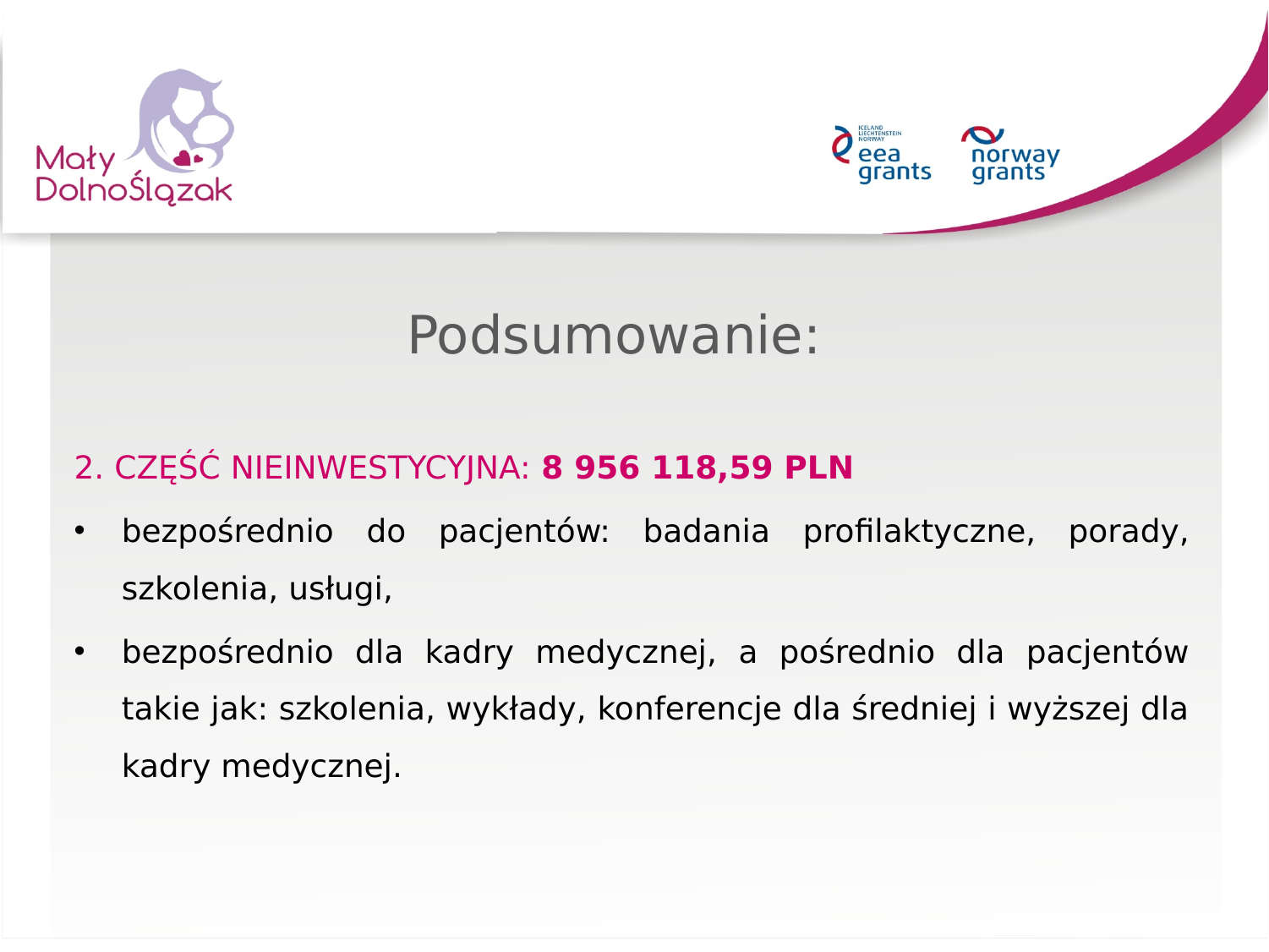

# Podsumowanie:
2. CZĘŚĆ NIEINWESTYCYJNA: 8 956 118,59 PLN
bezpośrednio do pacjentów: badania profilaktyczne, porady, szkolenia, usługi,
bezpośrednio dla kadry medycznej, a pośrednio dla pacjentów takie jak: szkolenia, wykłady, konferencje dla średniej i wyższej dla kadry medycznej.